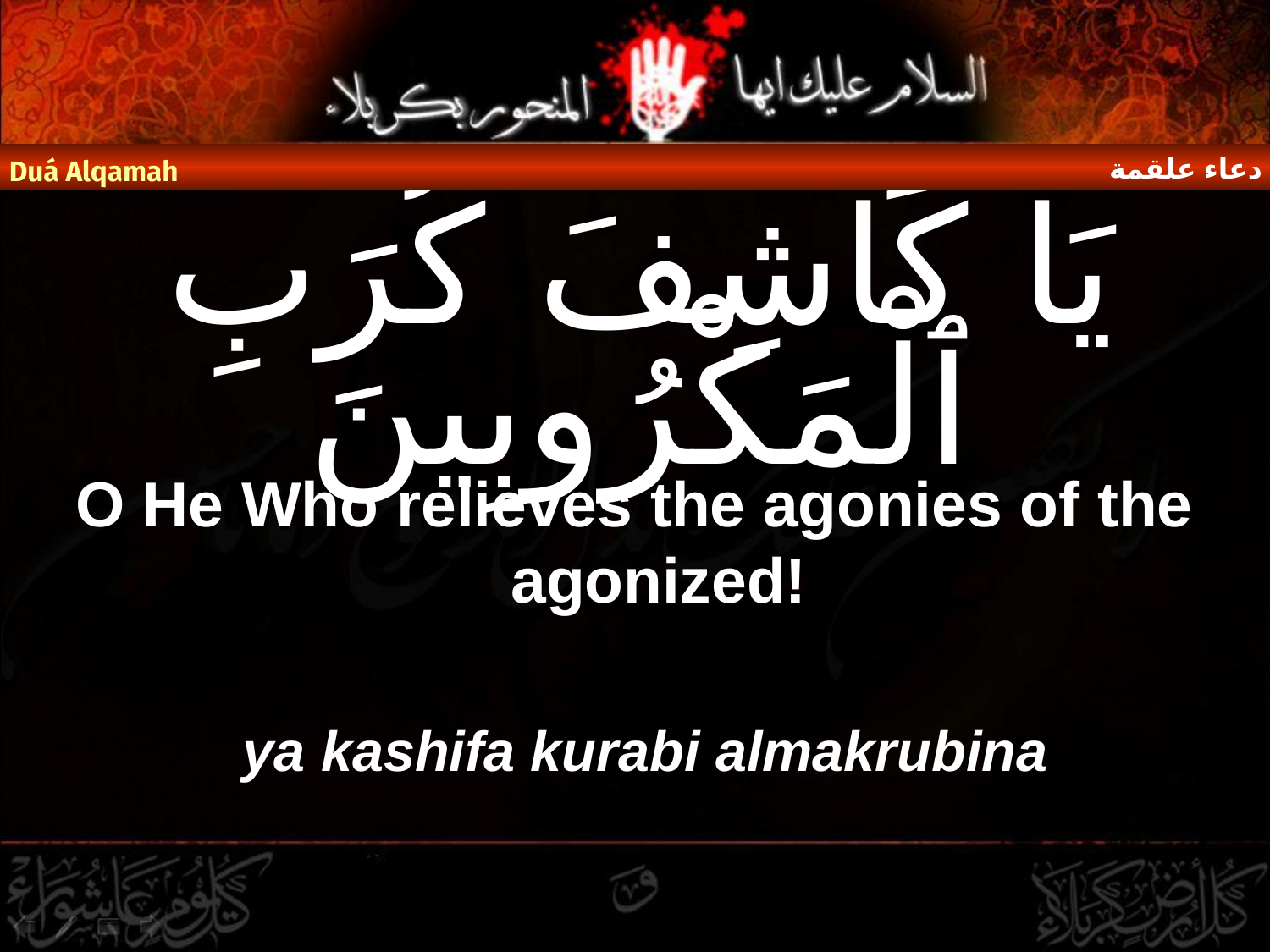

دعاء علقمة
Duá Alqamah
# يَا كَاشِفَ كُرَبِ ٱلْمَكْرُوبِينَ
O He Who relieves the agonies of the agonized!
ya kashifa kurabi almakrubina